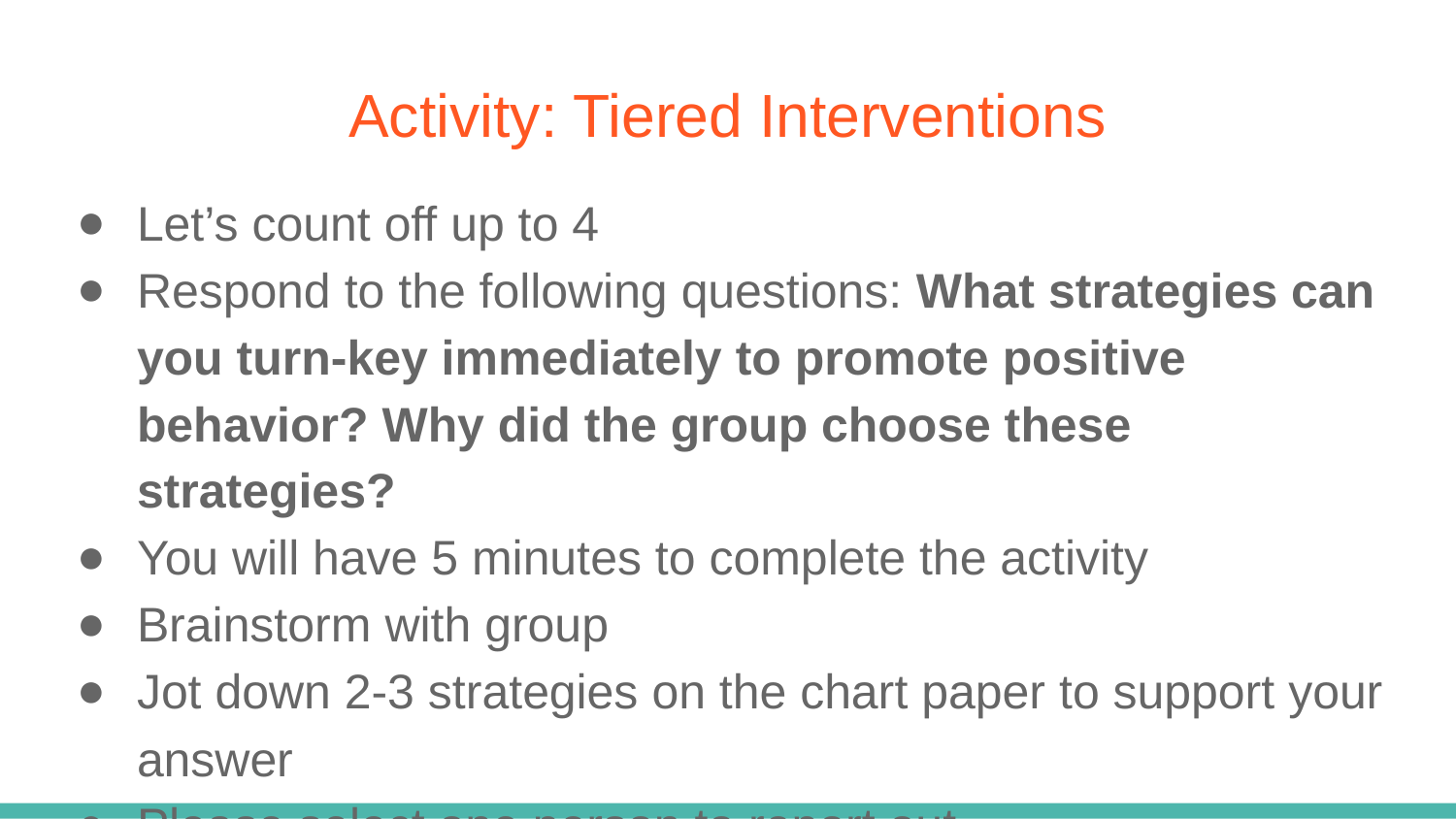

# Activity: Tiered Interventions
Let’s count off up to 4
Respond to the following questions: What strategies can you turn-key immediately to promote positive behavior? Why did the group choose these strategies?
You will have 5 minutes to complete the activity
Brainstorm with group
Jot down 2-3 strategies on the chart paper to support your answer
Please select one person to report out